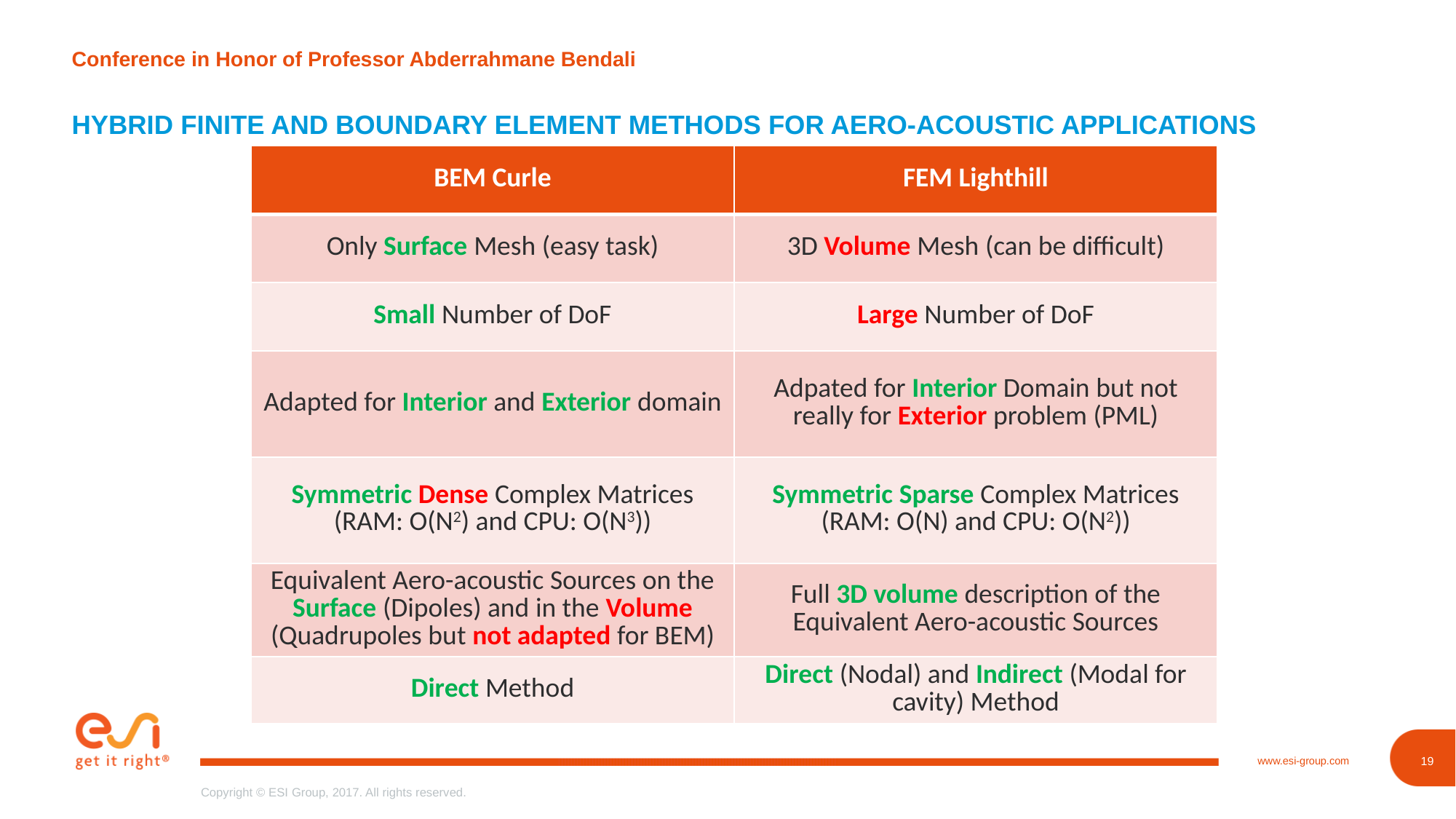

# Conference in Honor of Professor Abderrahmane Bendali
HYBRID FINITE AND BOUNDARY ELEMENT METHODS FOR AERO-ACOUSTIC APPLICATIONS

| BEM Curle | FEM Lighthill |
| --- | --- |
| Only Surface Mesh (easy task) | 3D Volume Mesh (can be difficult) |
| Small Number of DoF | Large Number of DoF |
| Adapted for Interior and Exterior domain | Adpated for Interior Domain but not really for Exterior problem (PML) |
| Symmetric Dense Complex Matrices (RAM: O(N2) and CPU: O(N3)) | Symmetric Sparse Complex Matrices (RAM: O(N) and CPU: O(N2)) |
| Equivalent Aero-acoustic Sources on the Surface (Dipoles) and in the Volume (Quadrupoles but not adapted for BEM) | Full 3D volume description of the Equivalent Aero-acoustic Sources |
| Direct Method | Direct (Nodal) and Indirect (Modal for cavity) Method |